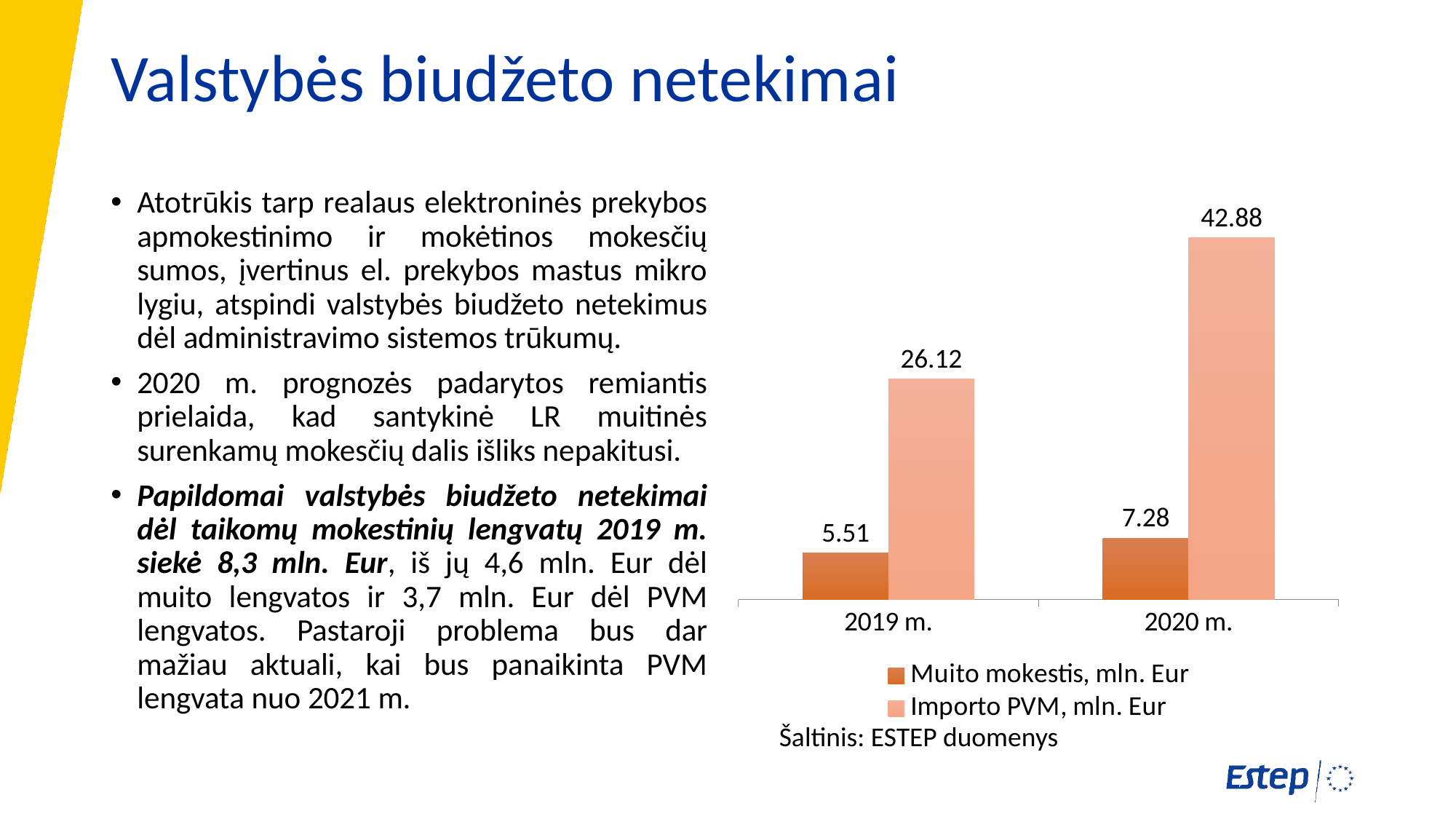

# Valstybės biudžeto netekimai

### Chart

| Category | Muito mokestis, mln. Eur | Importo PVM, mln. Eur |
|---|---|---|
| 2019 m. | 5.5122942939077415 | 26.123182140774674 |
| 2020 m. | 7.275323239336702 | 42.883538073607035 |
Atotrūkis tarp realaus elektroninės prekybos apmokestinimo ir mokėtinos mokesčių sumos, įvertinus el. prekybos mastus mikro lygiu, atspindi valstybės biudžeto netekimus dėl administravimo sistemos trūkumų.
2020 m. prognozės padarytos remiantis prielaida, kad santykinė LR muitinės surenkamų mokesčių dalis išliks nepakitusi.
Papildomai valstybės biudžeto netekimai dėl taikomų mokestinių lengvatų 2019 m. siekė 8,3 mln. Eur, iš jų 4,6 mln. Eur dėl muito lengvatos ir 3,7 mln. Eur dėl PVM lengvatos. Pastaroji problema bus dar mažiau aktuali, kai bus panaikinta PVM lengvata nuo 2021 m.
Šaltinis: ESTEP duomenys